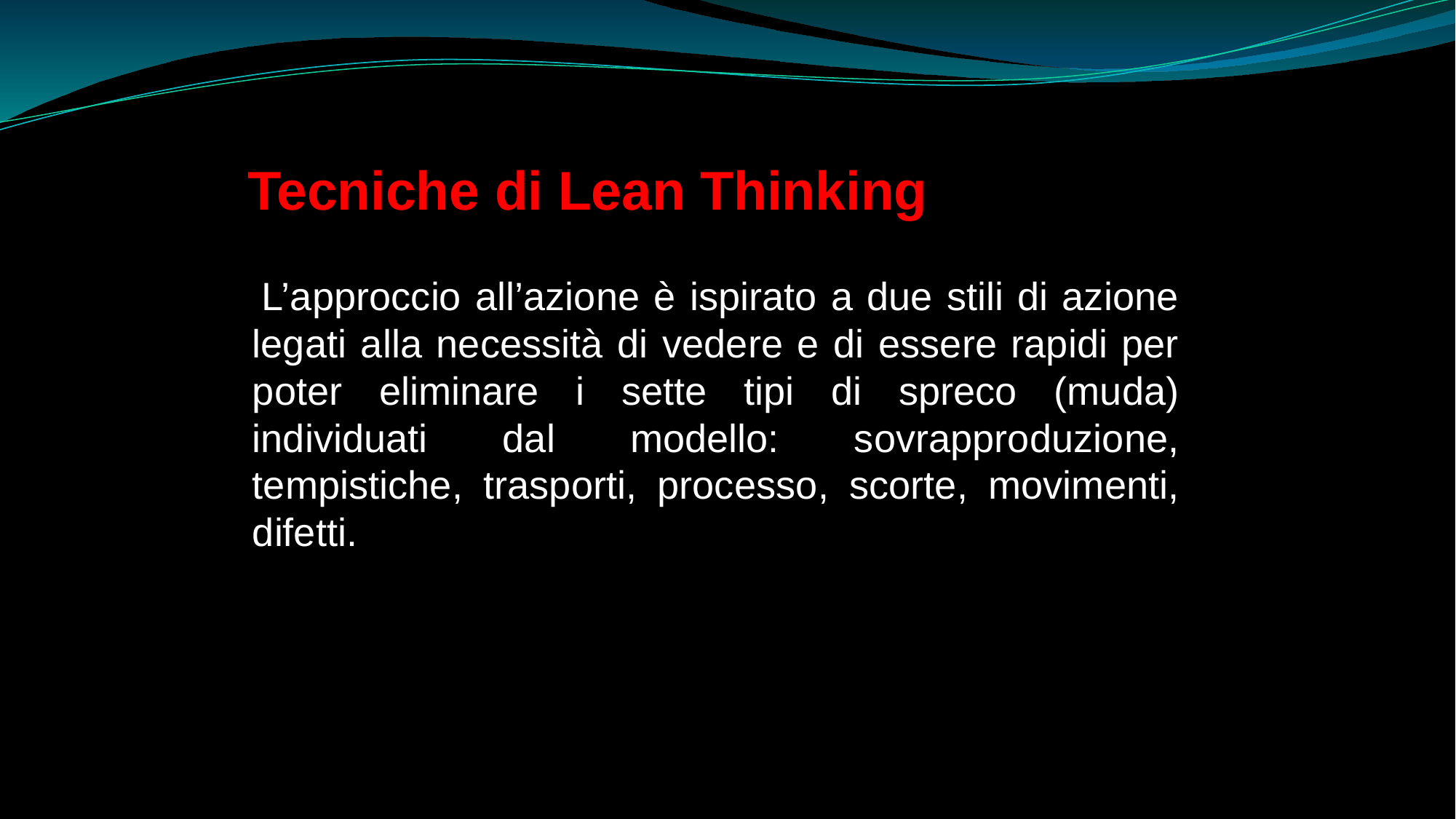

Tecniche di Lean Thinking
   L’approccio all’azione è ispirato a due stili di azione legati alla necessità di vedere e di essere rapidi per poter eliminare i sette tipi di spreco (muda) individuati dal modello: sovrapproduzione, tempistiche, trasporti, processo, scorte, movimenti, difetti.